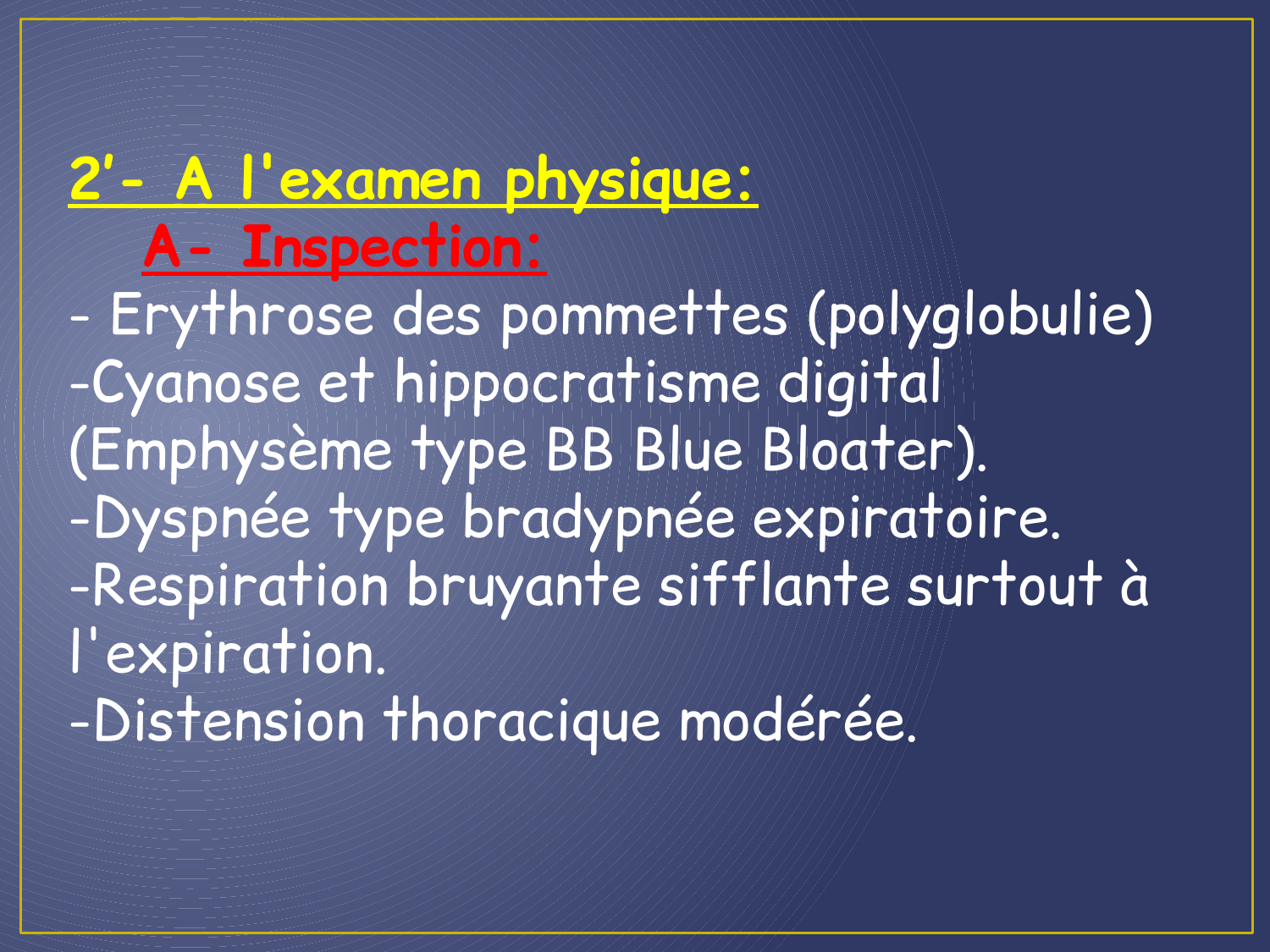

2’- A l'examen physique:
   A- Inspection:
- Erythrose des pommettes (polyglobulie)
-Cyanose et hippocratisme digital (Emphysème type BB Blue Bloater).
-Dyspnée type bradypnée expiratoire.
-Respiration bruyante sifflante surtout à l'expiration.
-Distension thoracique modérée.